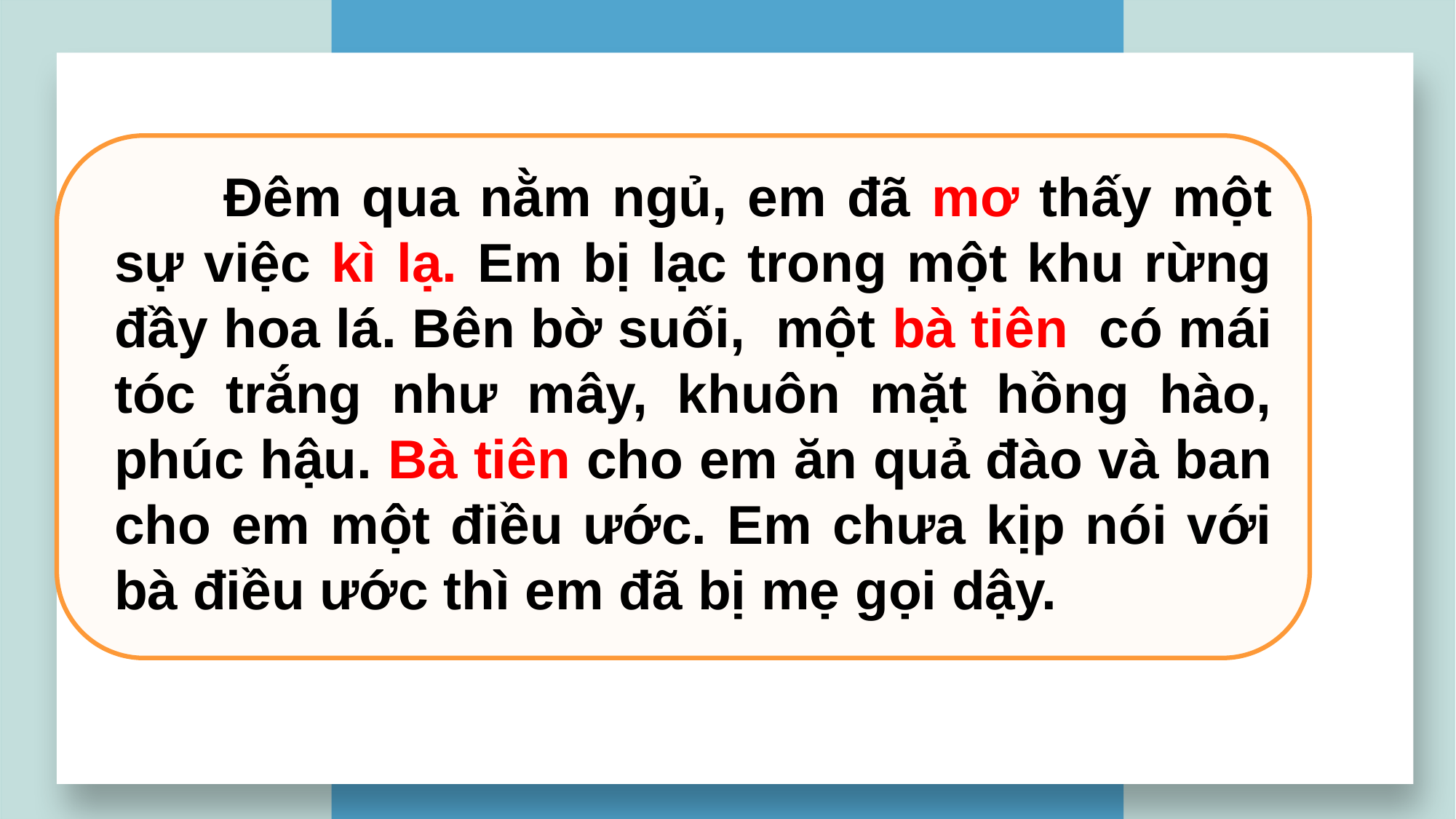

Đêm qua nằm ngủ, em đã mơ thấy một sự việc kì lạ. Em bị lạc trong một khu rừng đầy hoa lá. Bên bờ suối,  một bà tiên  có mái tóc trắng như mây, khuôn mặt hồng hào, phúc hậu. Bà tiên cho em ăn quả đào và ban cho em một điều ước. Em chưa kịp nói với bà điều ước thì em đã bị mẹ gọi dậy.